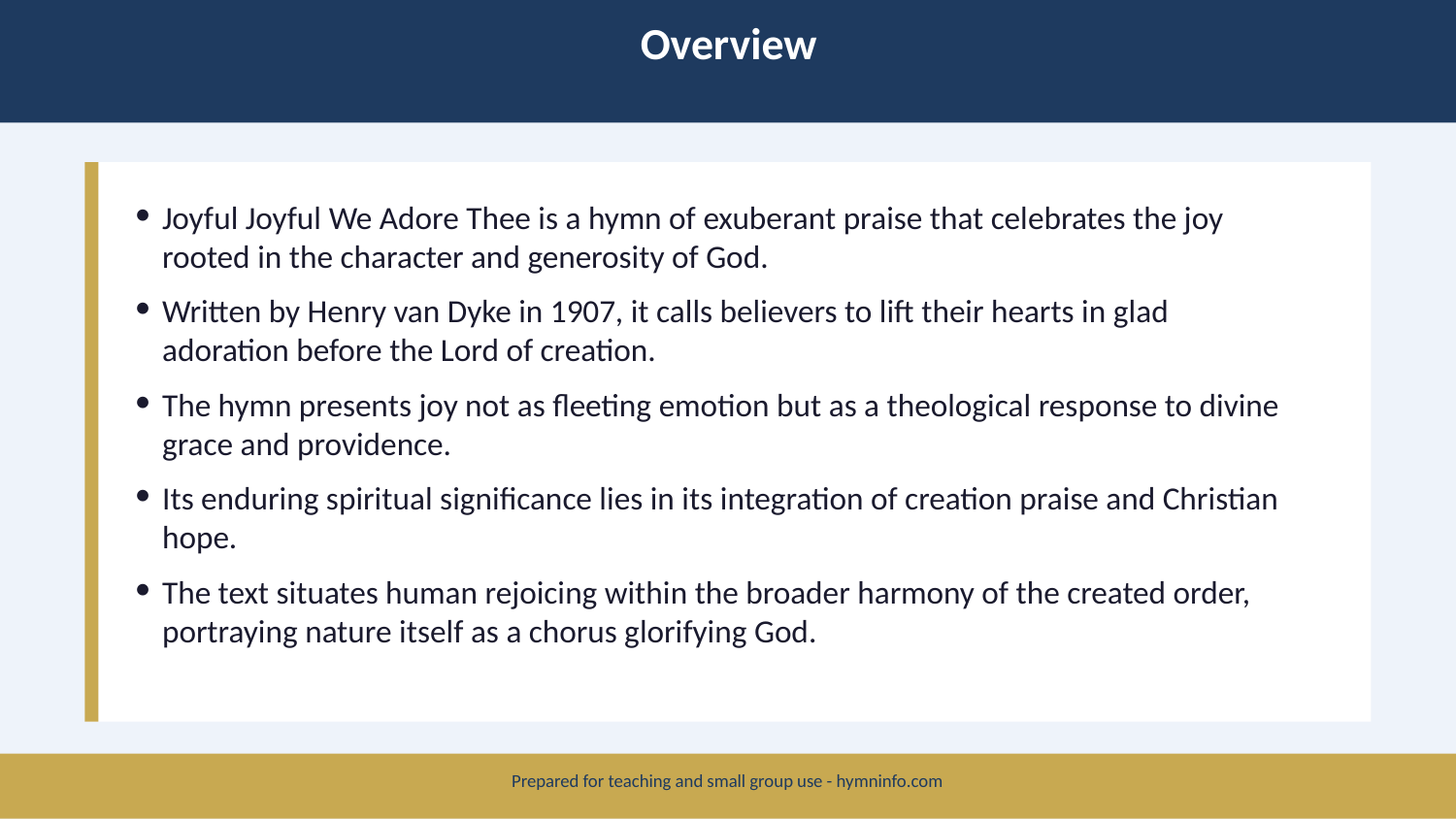

Overview

Joyful Joyful We Adore Thee is a hymn of exuberant praise that celebrates the joy rooted in the character and generosity of God.
Written by Henry van Dyke in 1907, it calls believers to lift their hearts in glad adoration before the Lord of creation.
The hymn presents joy not as fleeting emotion but as a theological response to divine grace and providence.
Its enduring spiritual significance lies in its integration of creation praise and Christian hope.
The text situates human rejoicing within the broader harmony of the created order, portraying nature itself as a chorus glorifying God.

Prepared for teaching and small group use - hymninfo.com